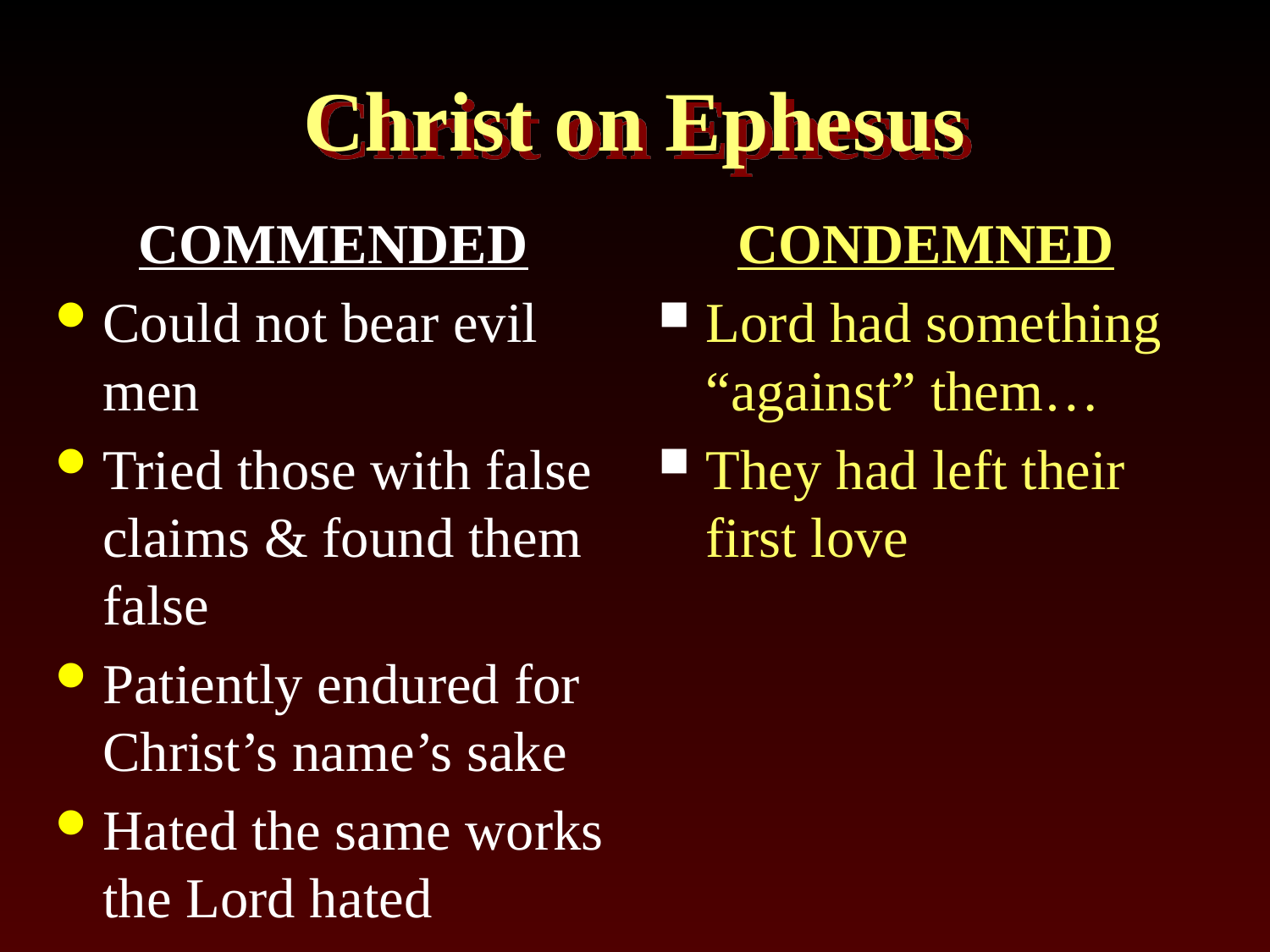

# Christ on Ephesus
COMMENDED
Could not bear evil men
Tried those with false claims & found them false
Patiently endured for Christ’s name’s sake
Hated the same works the Lord hated
CONDEMNED
Lord had something “against” them…
They had left their first love